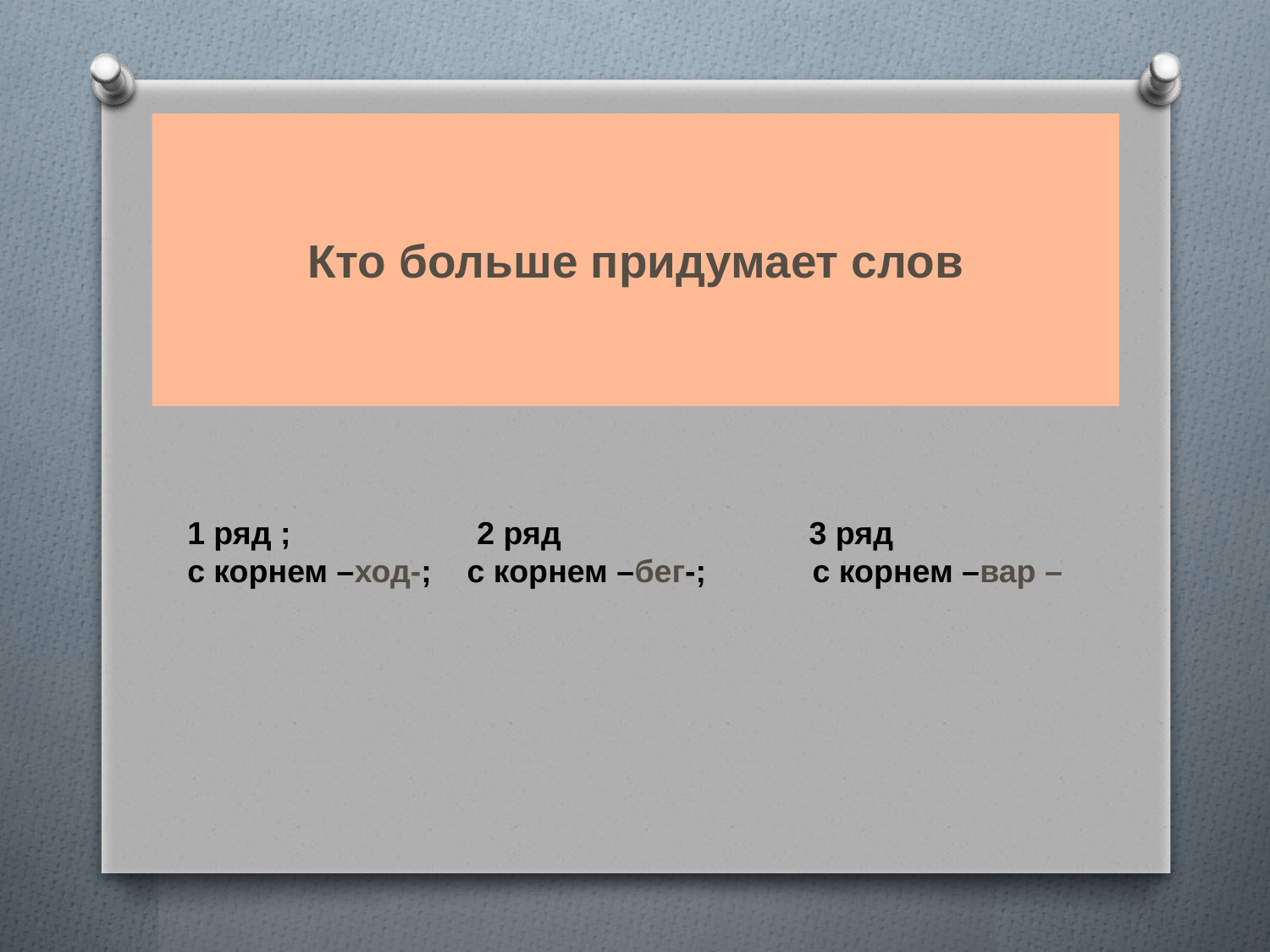

# Кто больше придумает слов

1 ряд ;                     2 ряд                            3 ряд
с корнем –ход-;    с корнем –бег-;            с корнем –вар –